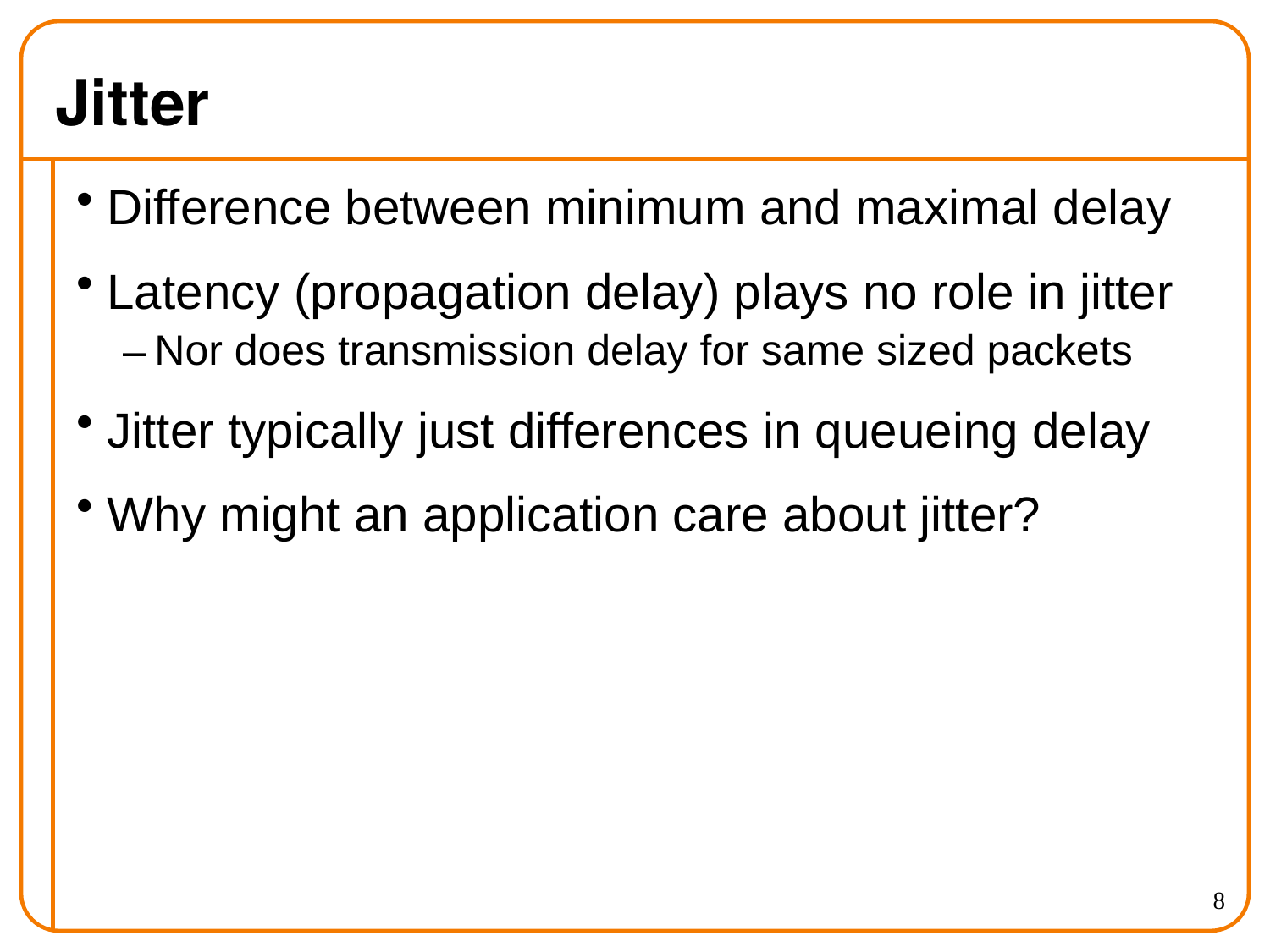

# Jitter
Difference between minimum and maximal delay
Latency (propagation delay) plays no role in jitter
Nor does transmission delay for same sized packets
Jitter typically just differences in queueing delay
Why might an application care about jitter?
8